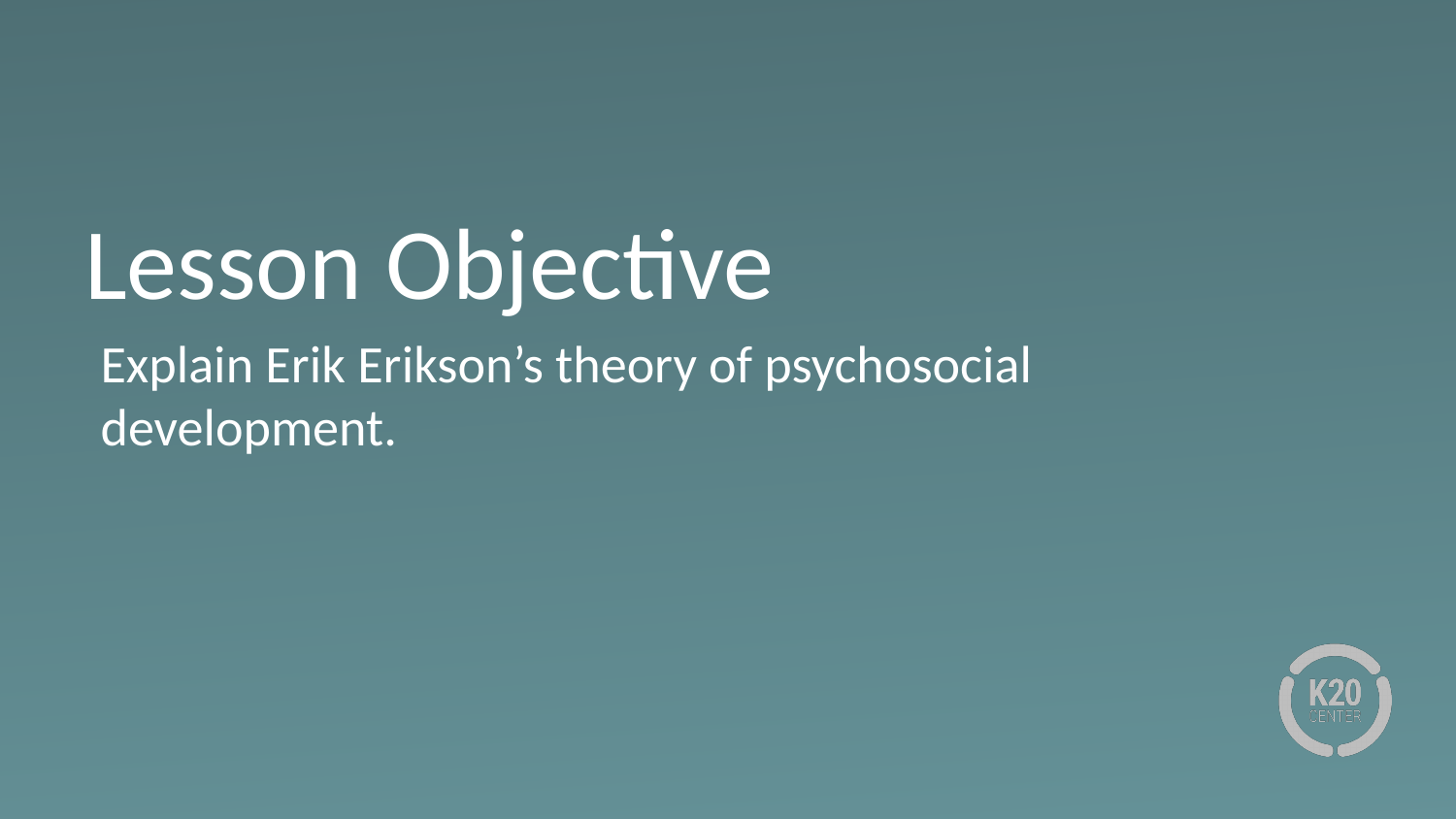

# Lesson Objective
Explain Erik Erikson’s theory of psychosocial development.